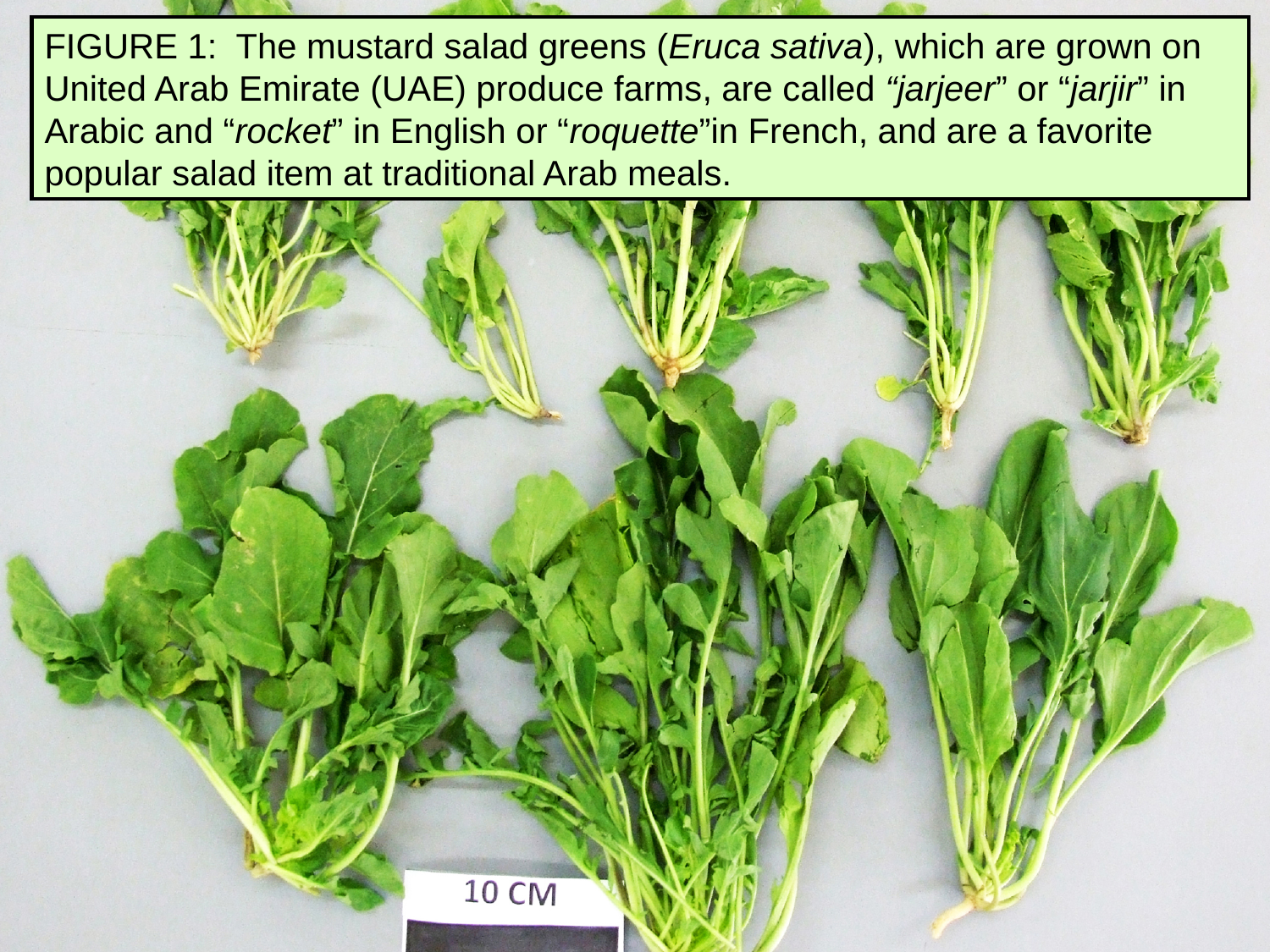

FIGURE 1:  The mustard salad greens (Eruca sativa), which are grown on United Arab Emirate (UAE) produce farms, are called “jarjeer” or “jarjir” in Arabic and “rocket” in English or “roquette”in French, and are a favorite popular salad item at traditional Arab meals.